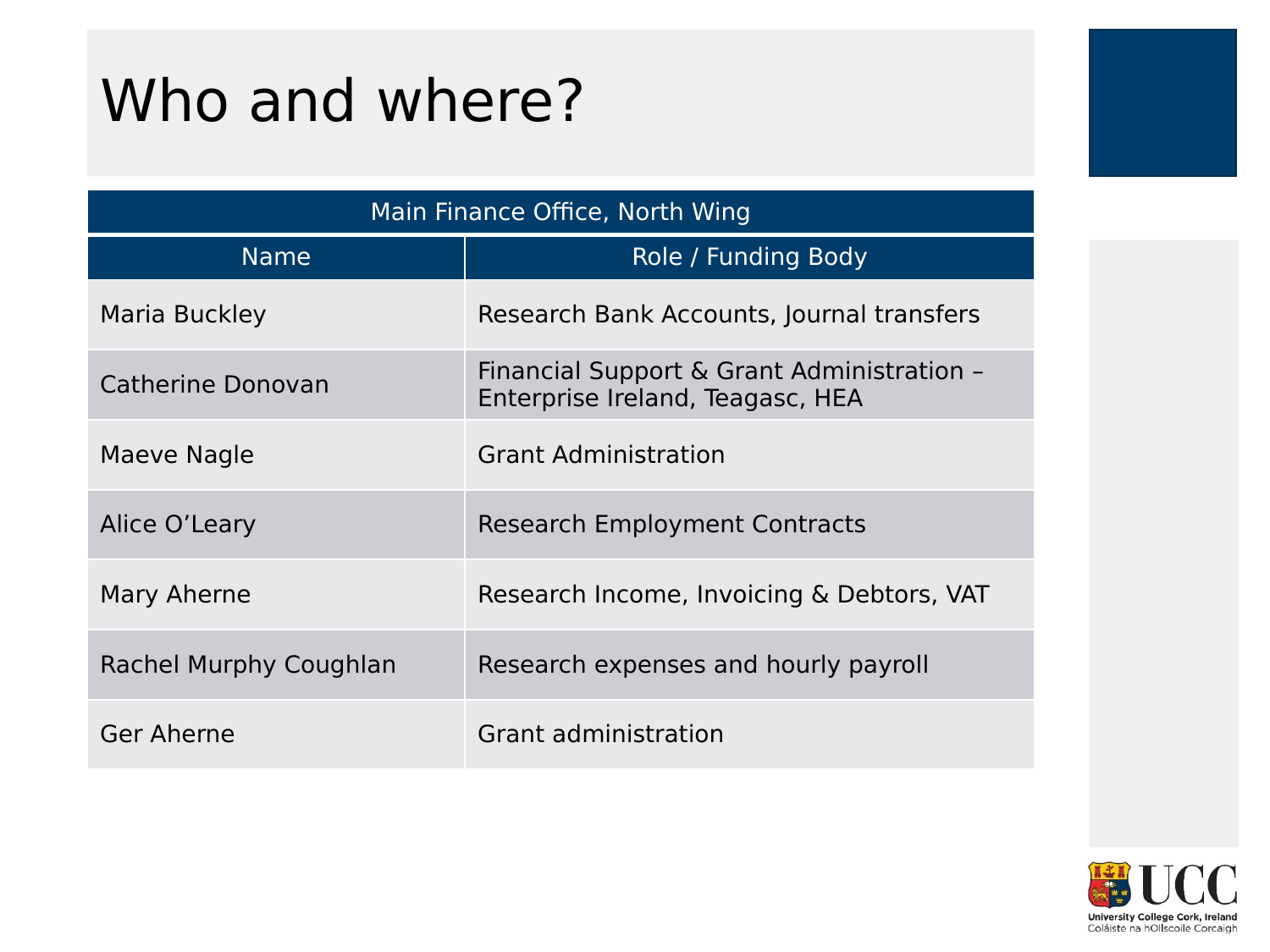

# Who and where?
| Main Finance Office, North Wing |  |
| --- | --- |
| Name | Role / Funding Body |
| Maria Buckley | Research Bank Accounts, Journal transfers |
| Catherine Donovan | Financial Support & Grant Administration – Enterprise Ireland, Teagasc, HEA |
| Maeve Nagle | Grant Administration |
| Alice O’Leary | Research Employment Contracts |
| Mary Aherne | Research Income, Invoicing & Debtors, VAT |
| Rachel Murphy Coughlan | Research expenses and hourly payroll |
| Ger Aherne | Grant administration |